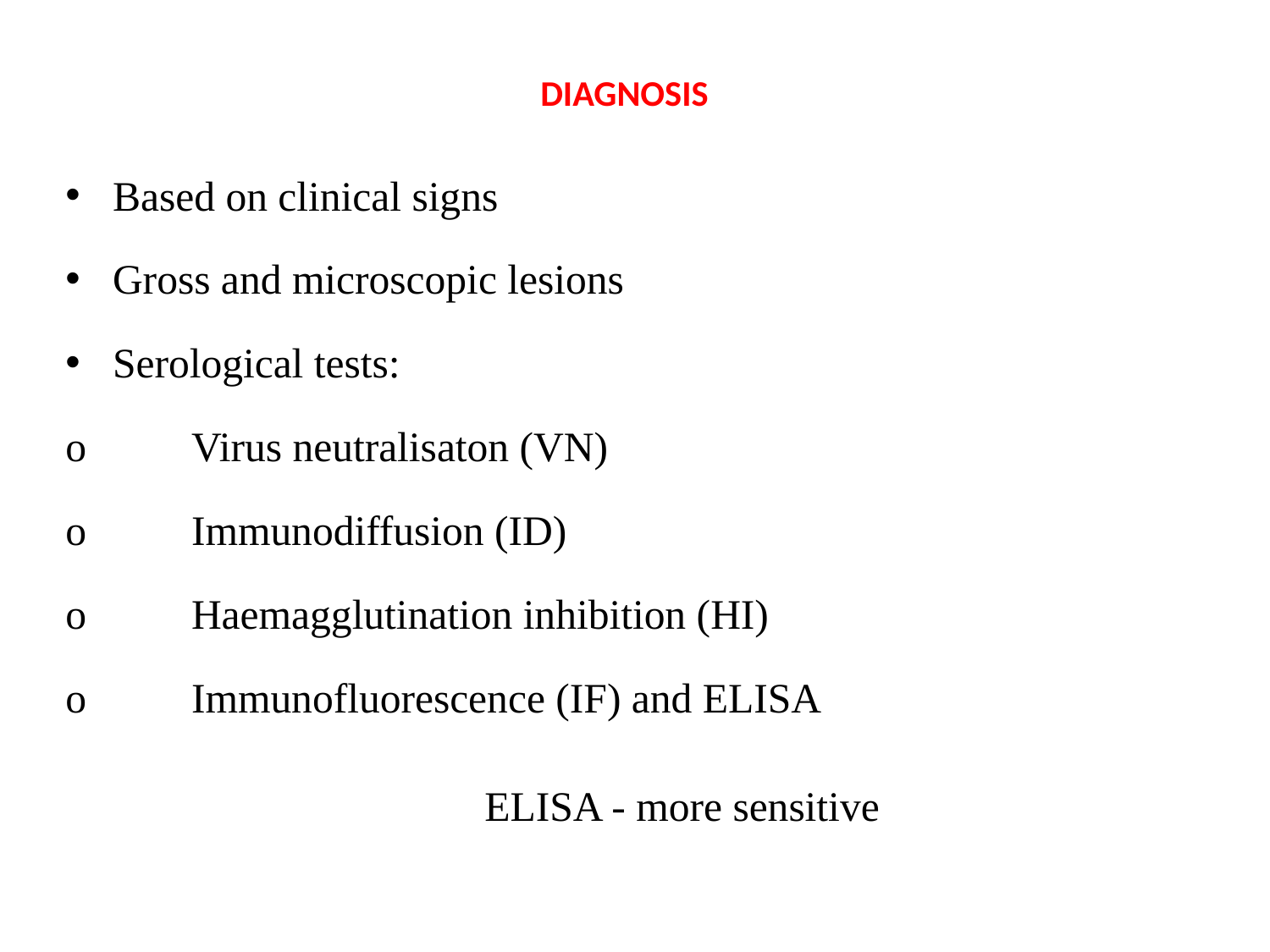

# DIAGNOSIS
Based on clinical signs
Gross and microscopic lesions
Serological tests:
o	Virus neutralisaton (VN)
o	Immunodiffusion (ID)
o	Haemagglutination inhibition (HI)
o	Immunofluorescence (IF) and ELISA
                              ELISA - more sensitive